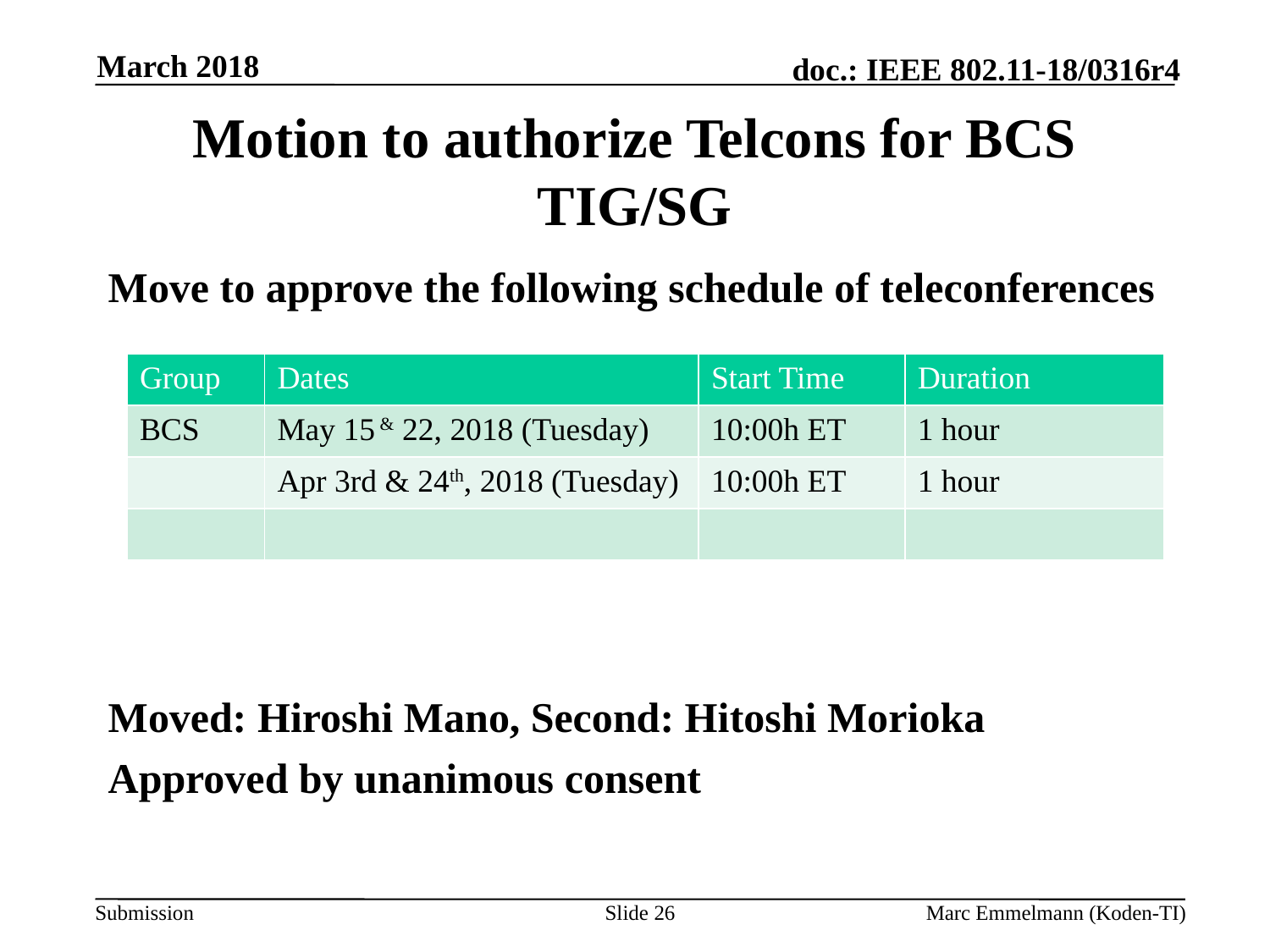

March 2018
# Motion to authorize Telcons for BCS TIG/SG
Move to approve the following schedule of teleconferences

Moved: Hiroshi Mano, Second: Hitoshi Morioka
Approved by unanimous consent

| Group | Dates | Start Time | Duration |
| --- | --- | --- | --- |
| BCS | May 15 & 22, 2018 (Tuesday) | 10:00h ET | 1 hour |
|  | Apr 3rd & 24th, 2018 (Tuesday) | 10:00h ET | 1 hour |
|  |  |  |  |
Slide 26
Marc Emmelmann (Koden-TI)